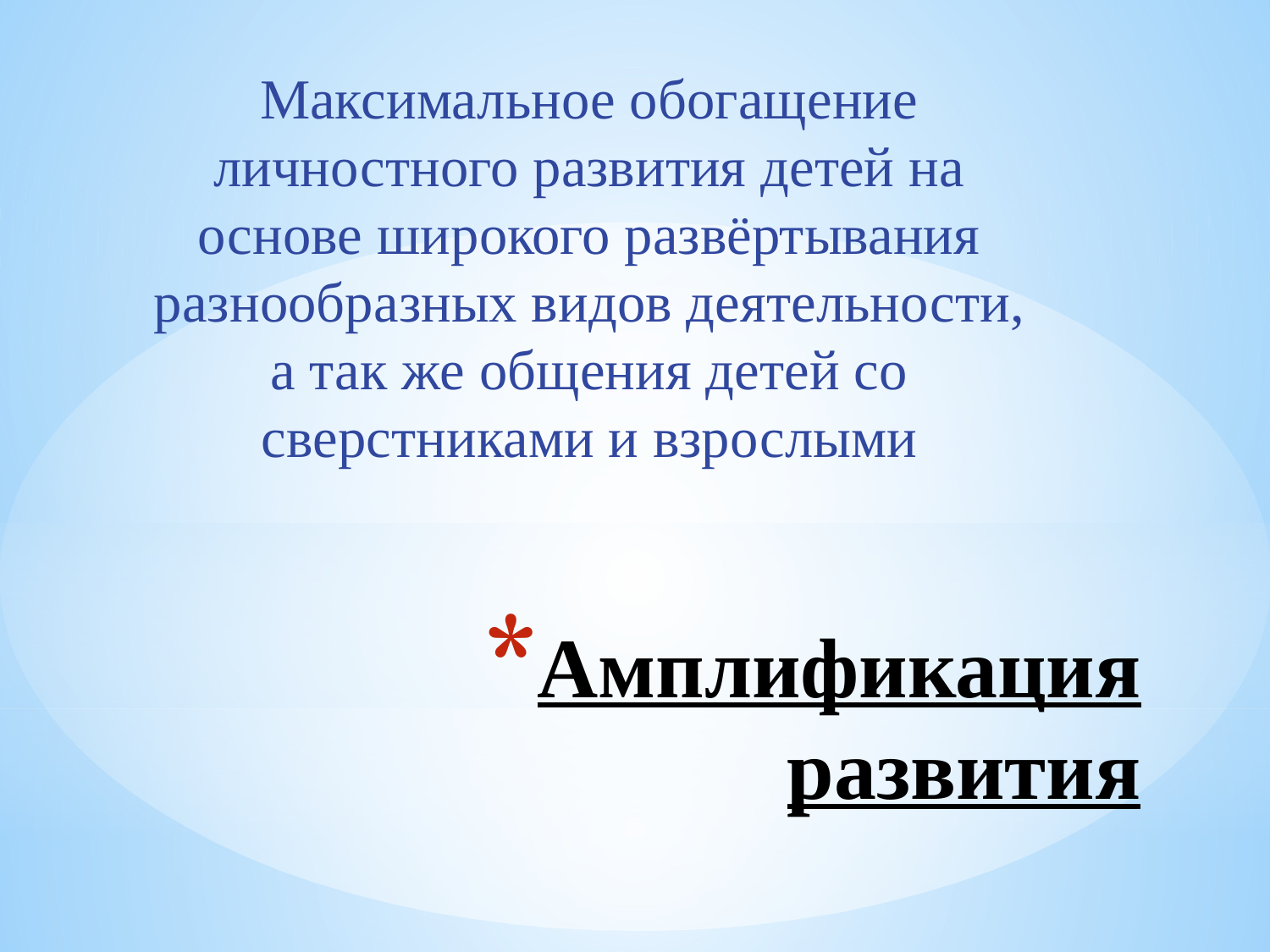

Максимальное обогащение личностного развития детей на основе широкого развёртывания разнообразных видов деятельности, а так же общения детей со сверстниками и взрослыми
# Амплификация развития